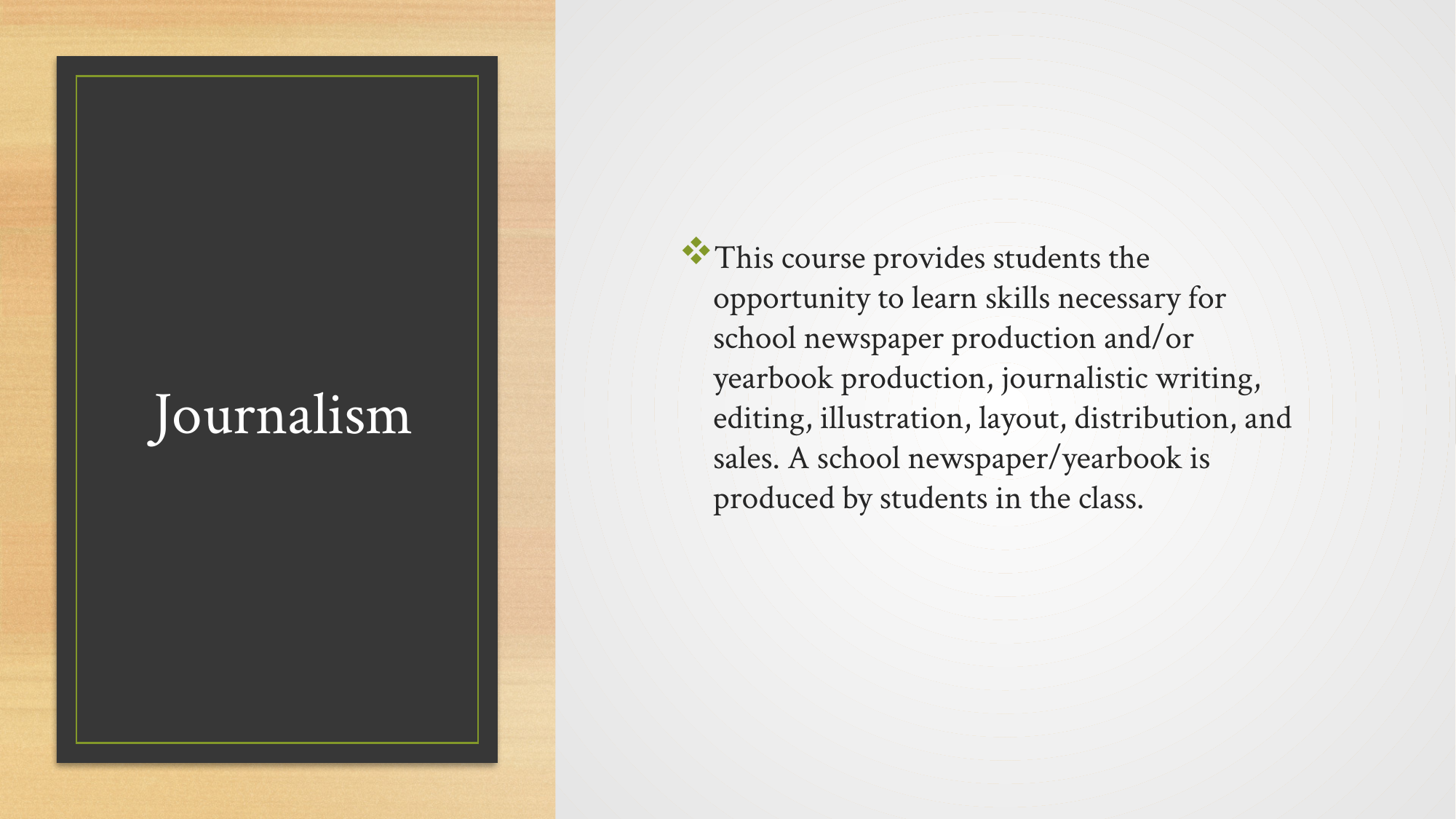

This course provides students the opportunity to learn skills necessary for school newspaper production and/or yearbook production, journalistic writing, editing, illustration, layout, distribution, and sales. A school newspaper/yearbook is produced by students in the class.

# Journalism